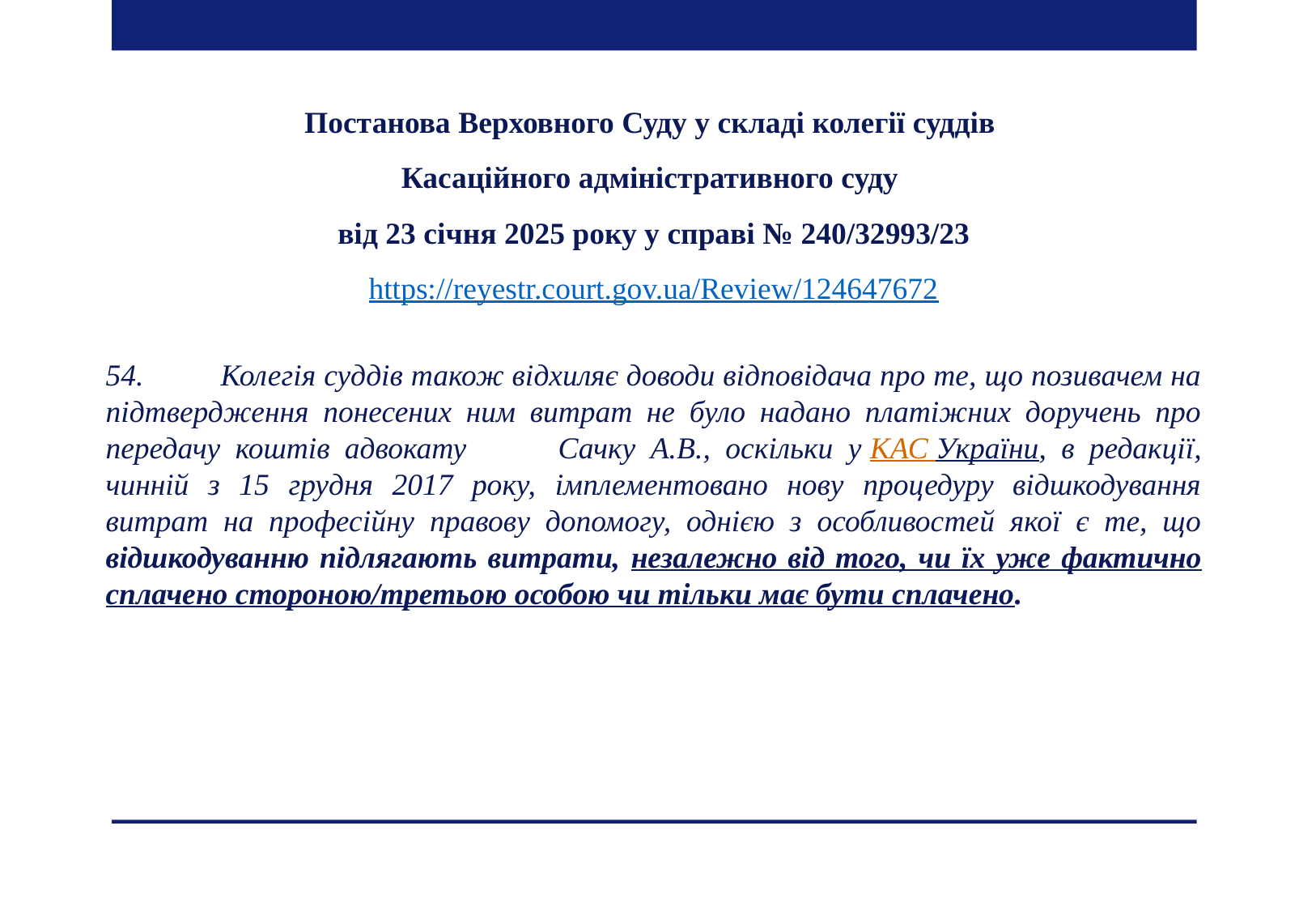

Постанова Верховного Суду у складі колегії суддів
Касаційного адміністративного суду
від 23 січня 2025 року у справі № 240/32993/23
https://reyestr.court.gov.ua/Review/124647672

54.          Колегія суддів також відхиляє доводи відповідача про те, що позивачем на підтвердження понесених ним витрат не було надано платіжних доручень про передачу коштів адвокату           Сачку А.В., оскільки у КАС України, в редакції, чинній з 15 грудня 2017 року, імплементовано нову процедуру відшкодування витрат на професійну правову допомогу, однією з особливостей якої є те, що відшкодуванню підлягають витрати, незалежно від того, чи їх уже фактично сплачено стороною/третьою особою чи тільки має бути сплачено.